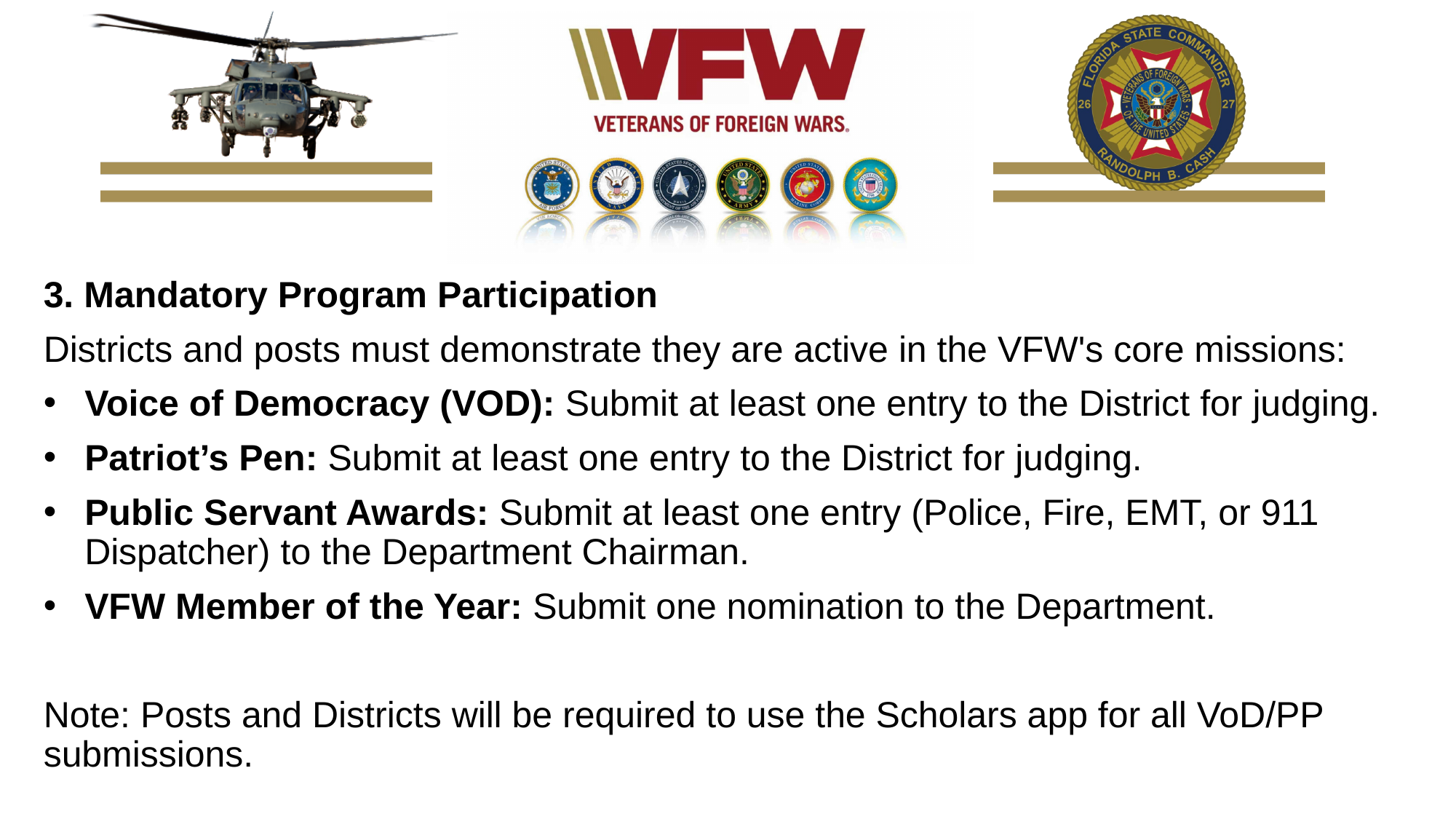

3. Mandatory Program Participation
Districts and posts must demonstrate they are active in the VFW's core missions:
Voice of Democracy (VOD): Submit at least one entry to the District for judging.
Patriot’s Pen: Submit at least one entry to the District for judging.
Public Servant Awards: Submit at least one entry (Police, Fire, EMT, or 911 Dispatcher) to the Department Chairman.
VFW Member of the Year: Submit one nomination to the Department.

Note: Posts and Districts will be required to use the Scholars app for all VoD/PP submissions.